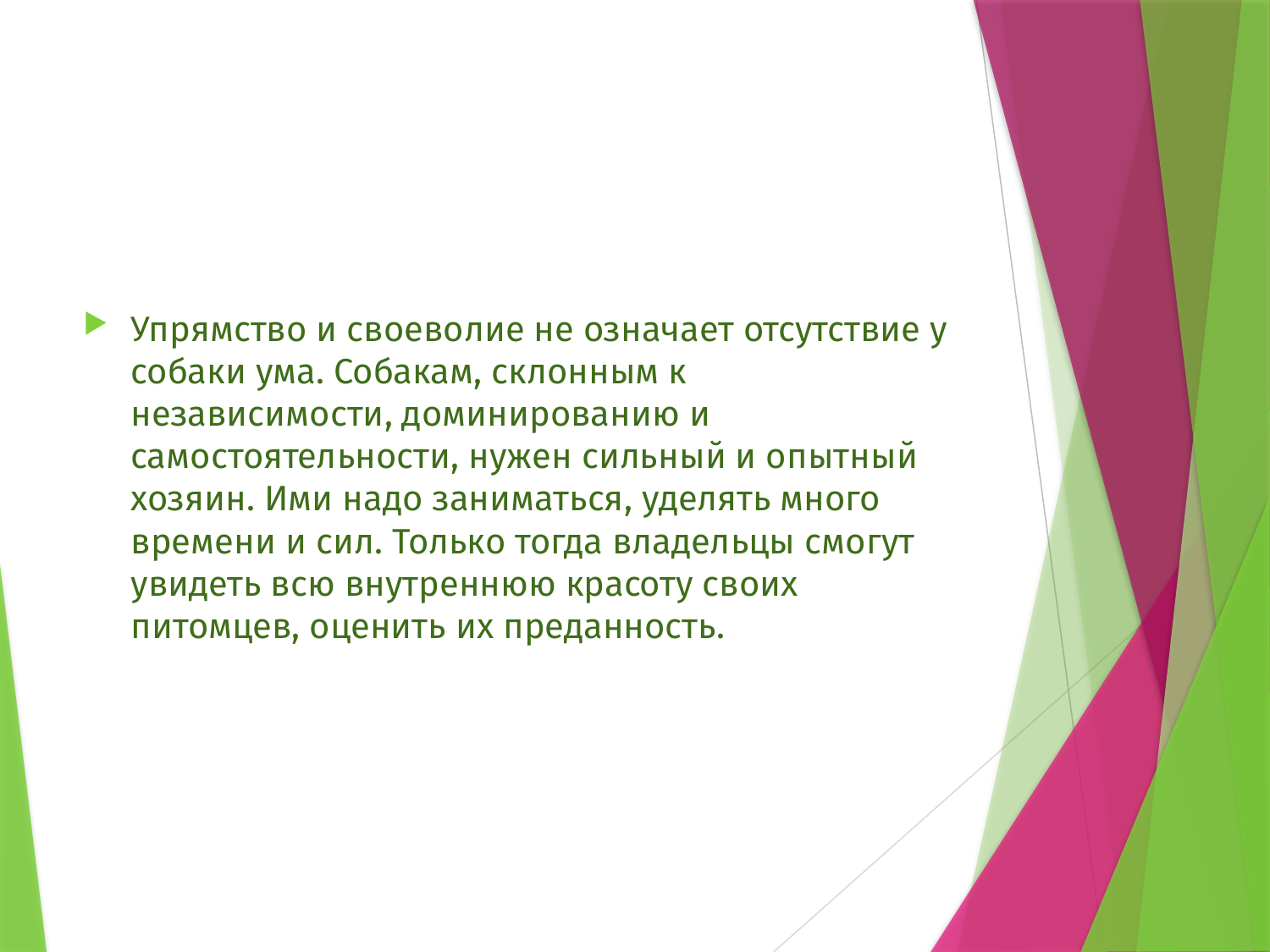

Упрямство и своеволие не означает отсутствие у собаки ума. Собакам, склонным к независимости, доминированию и самостоятельности, нужен сильный и опытный хозяин. Ими надо заниматься, уделять много времени и сил. Только тогда владельцы смогут увидеть всю внутреннюю красоту своих питомцев, оценить их преданность.